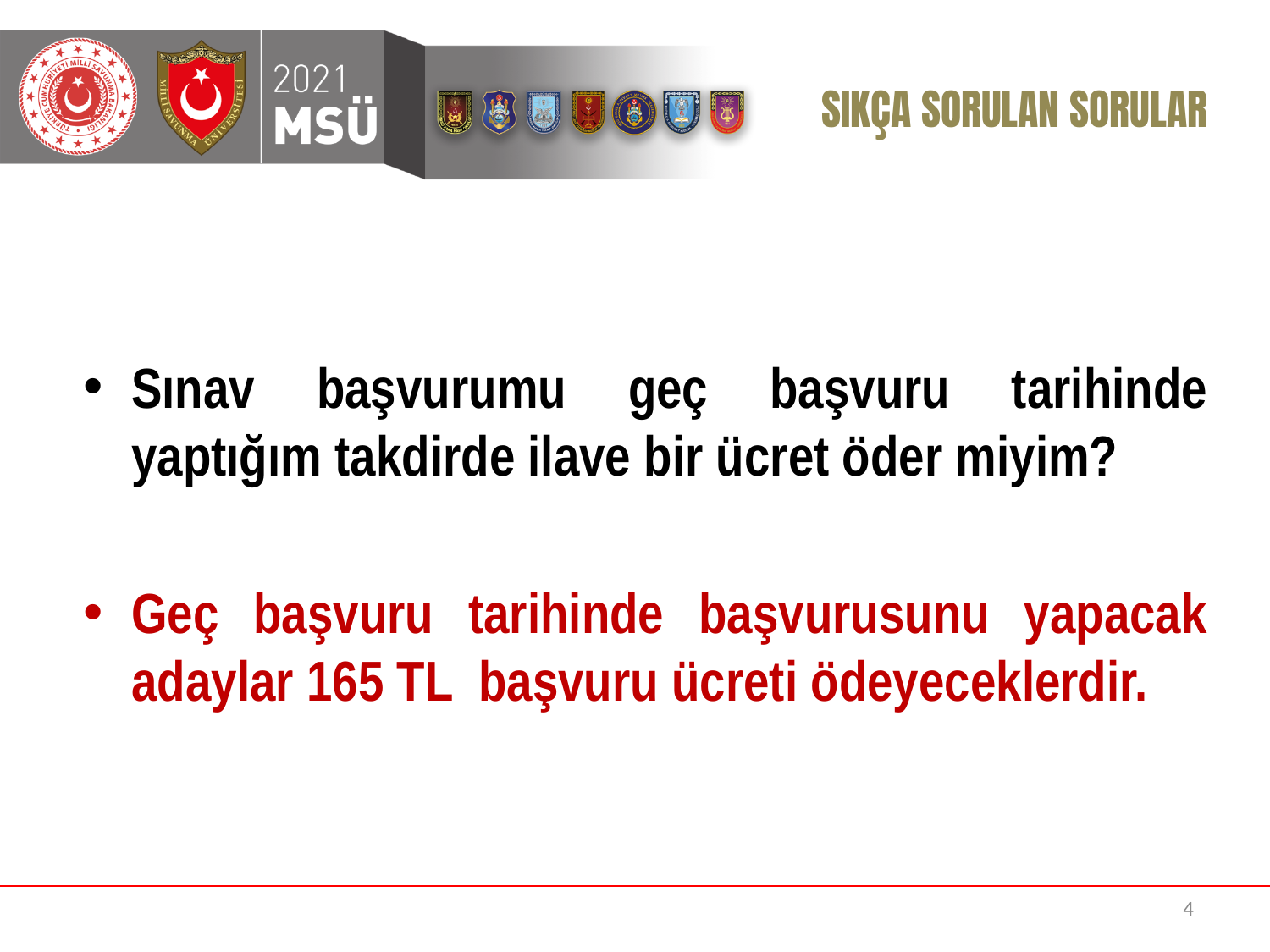

Sınav başvurumu geç başvuru tarihinde yaptığım takdirde ilave bir ücret öder miyim?

Geç başvuru tarihinde başvurusunu yapacak adaylar 165 TL  başvuru ücreti ödeyeceklerdir.

4